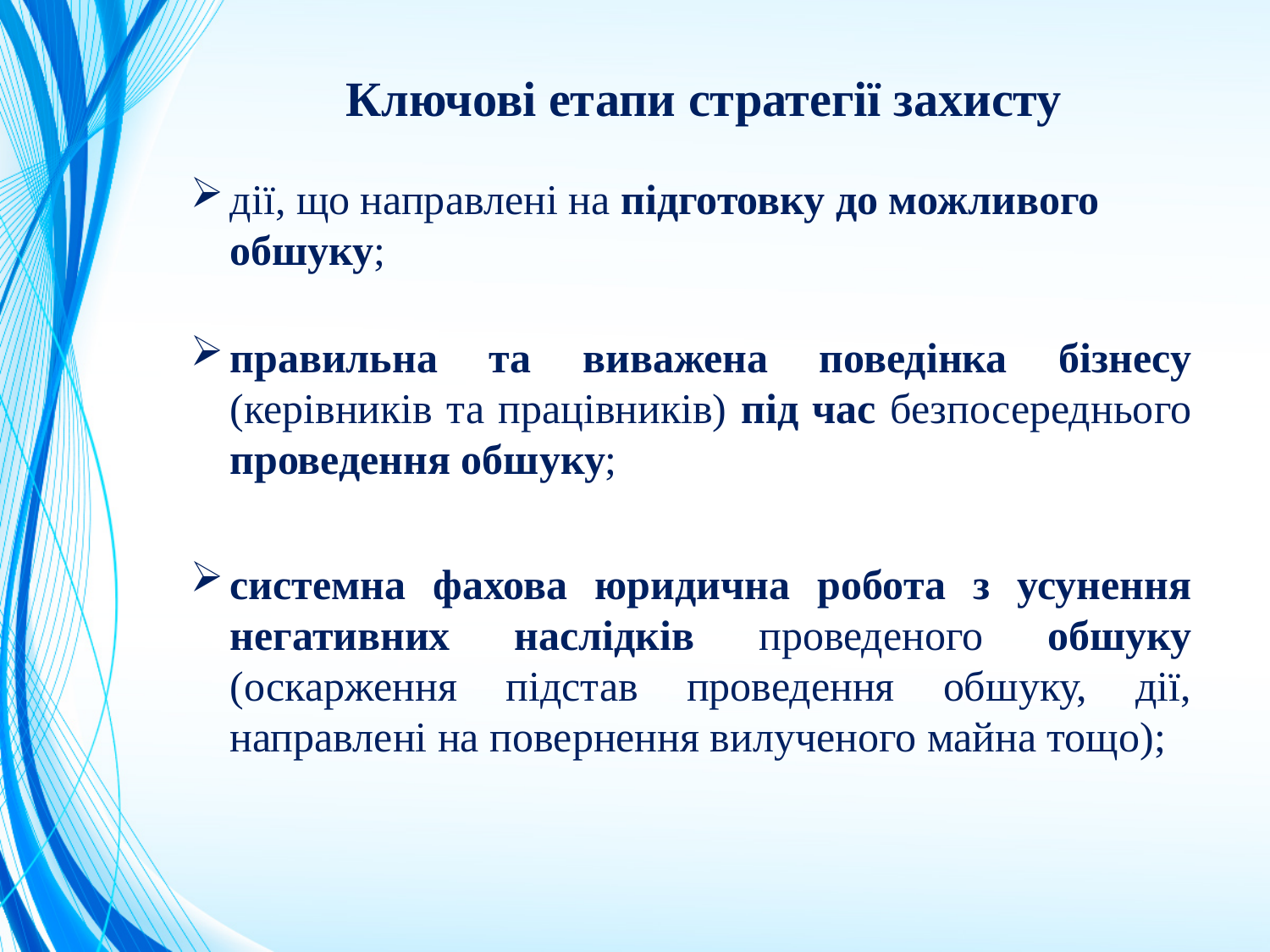

Ключові етапи стратегії захисту
дії, що направлені на підготовку до можливого обшуку;
правильна та виважена поведінка бізнесу (керівників та працівників) під час безпосереднього проведення обшуку;
системна фахова юридична робота з усунення негативних наслідків проведеного обшуку (оскарження підстав проведення обшуку, дії, направлені на повернення вилученого майна тощо);